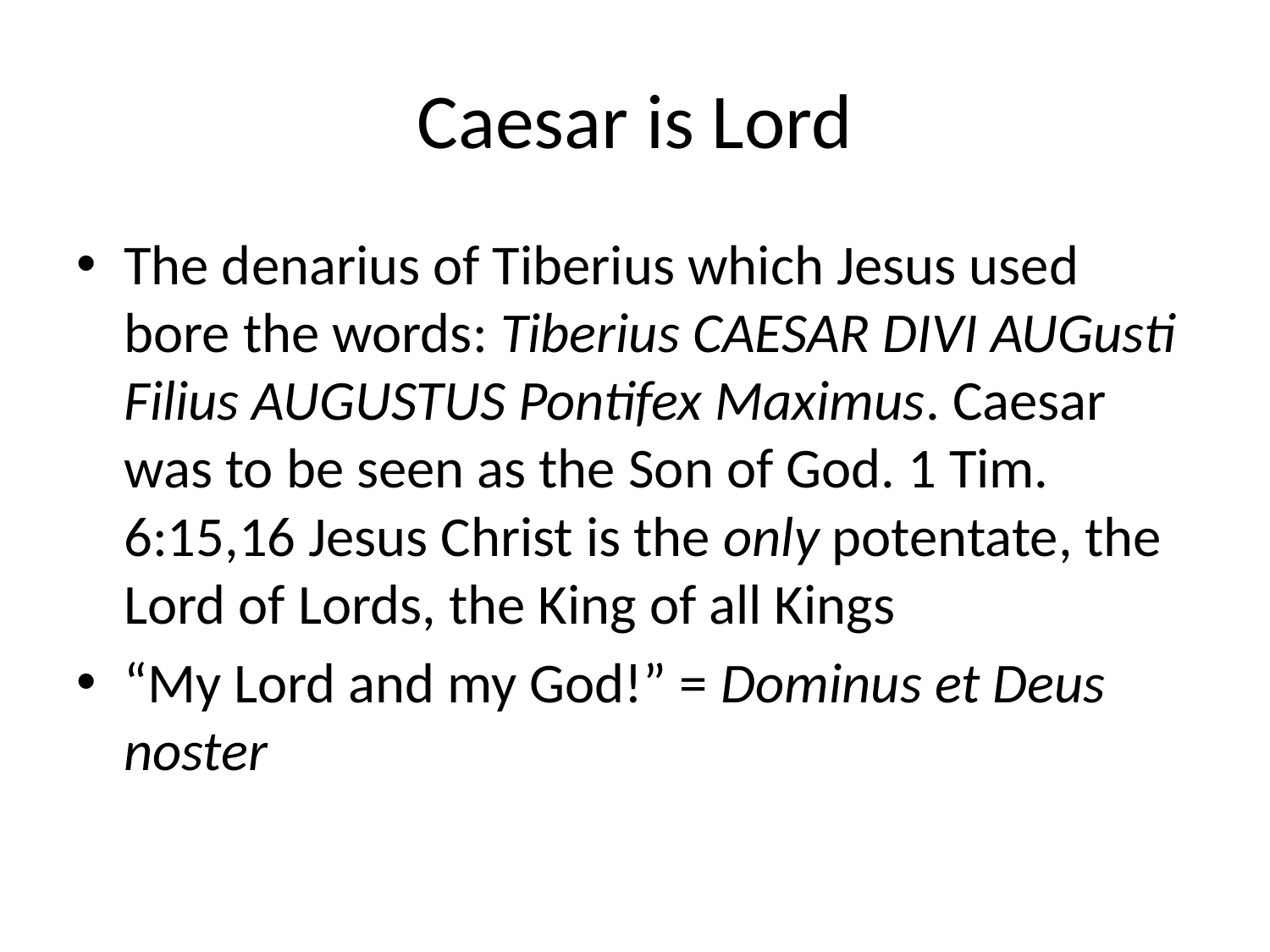

# Caesar is Lord
The denarius of Tiberius which Jesus used bore the words: Tiberius CAESAR DIVI AUGusti Filius AUGUSTUS Pontifex Maximus. Caesar was to be seen as the Son of God. 1 Tim. 6:15,16 Jesus Christ is the only potentate, the Lord of Lords, the King of all Kings
“My Lord and my God!” = Dominus et Deus noster